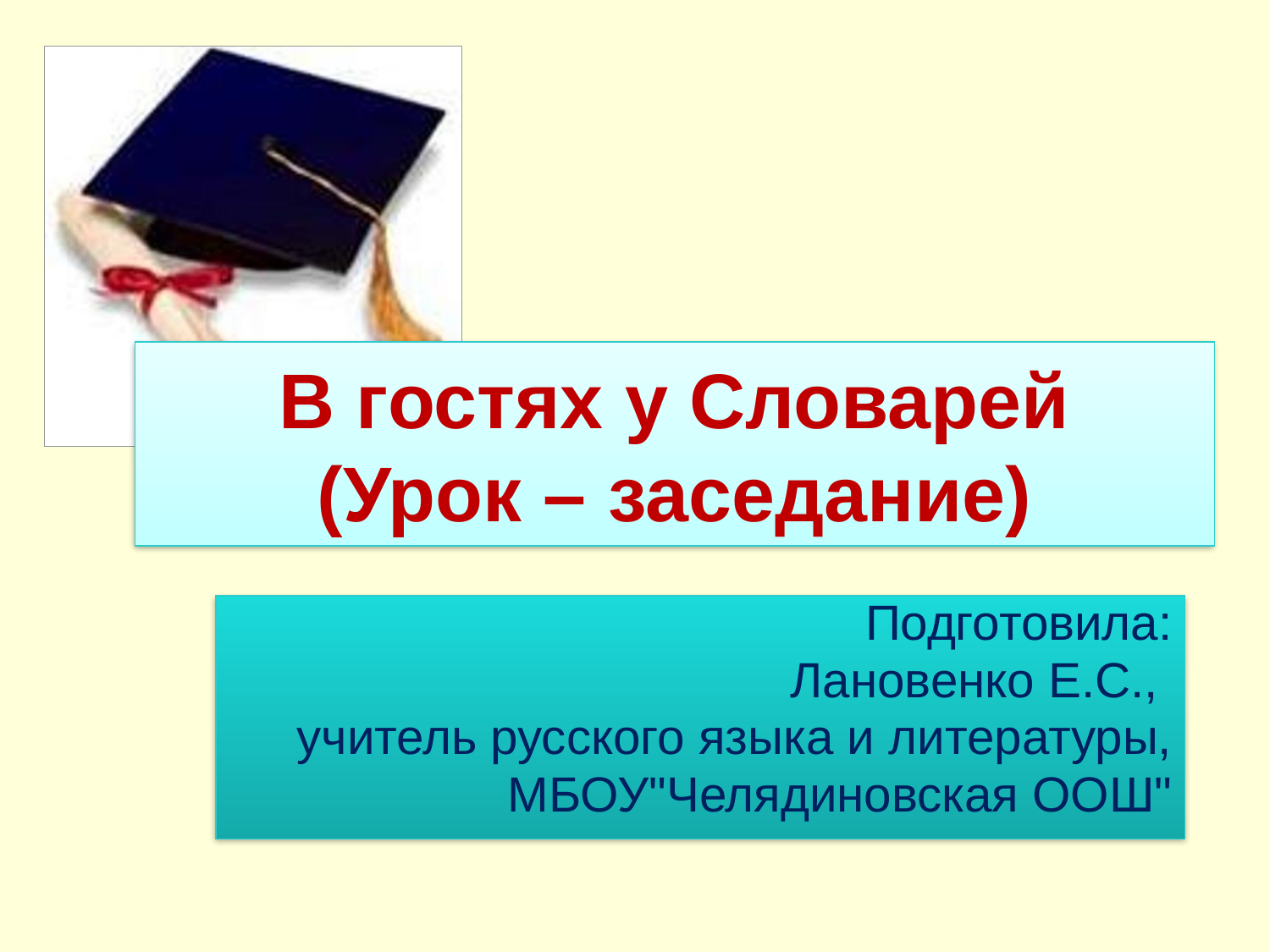

# В гостях у Словарей (Урок – заседание)
Подготовила:
Лановенко Е.С.,
учитель русского языка и литературы,
МБОУ"Челядиновская ООШ"